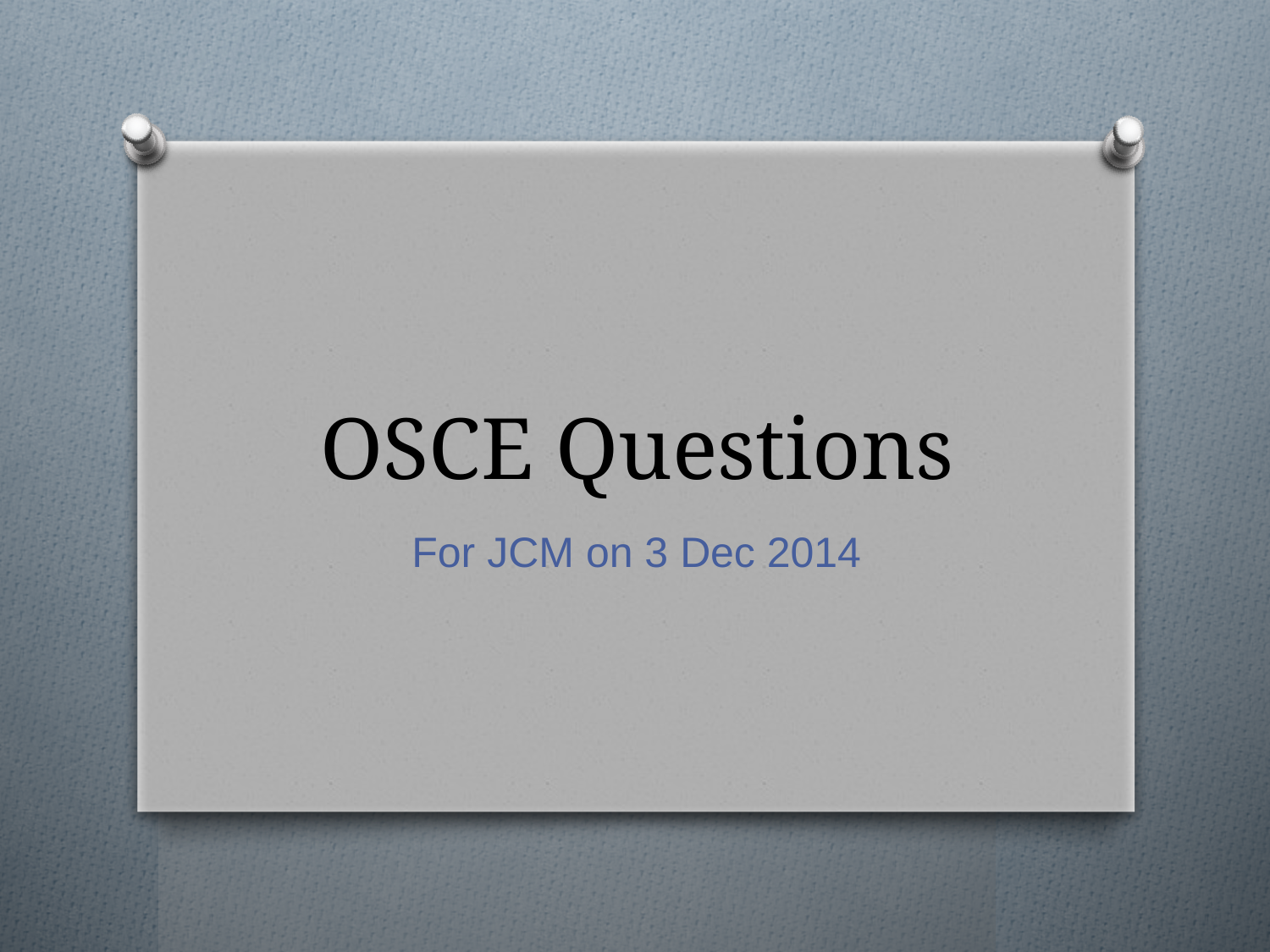

# OSCE Questions
For JCM on 3 Dec 2014